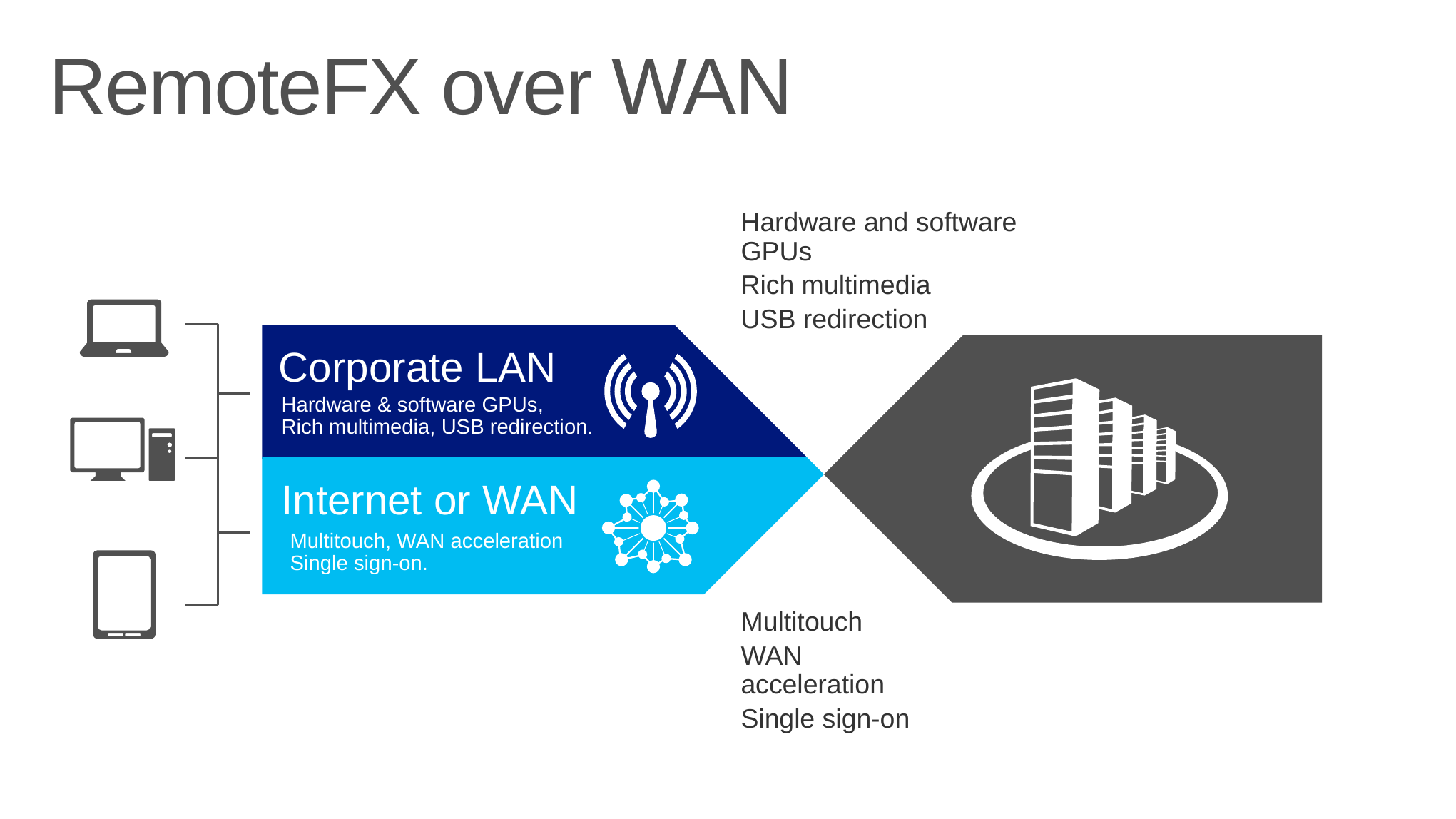

# RemoteFX over WAN

Hardware and software GPUs
Rich multimedia
USB redirection

Corporate LAN

Hardware & software GPUs,
Rich multimedia, USB redirection.

Internet or WAN

Multitouch, WAN acceleration
Single sign-on.

Multitouch
WAN acceleration
Single sign-on